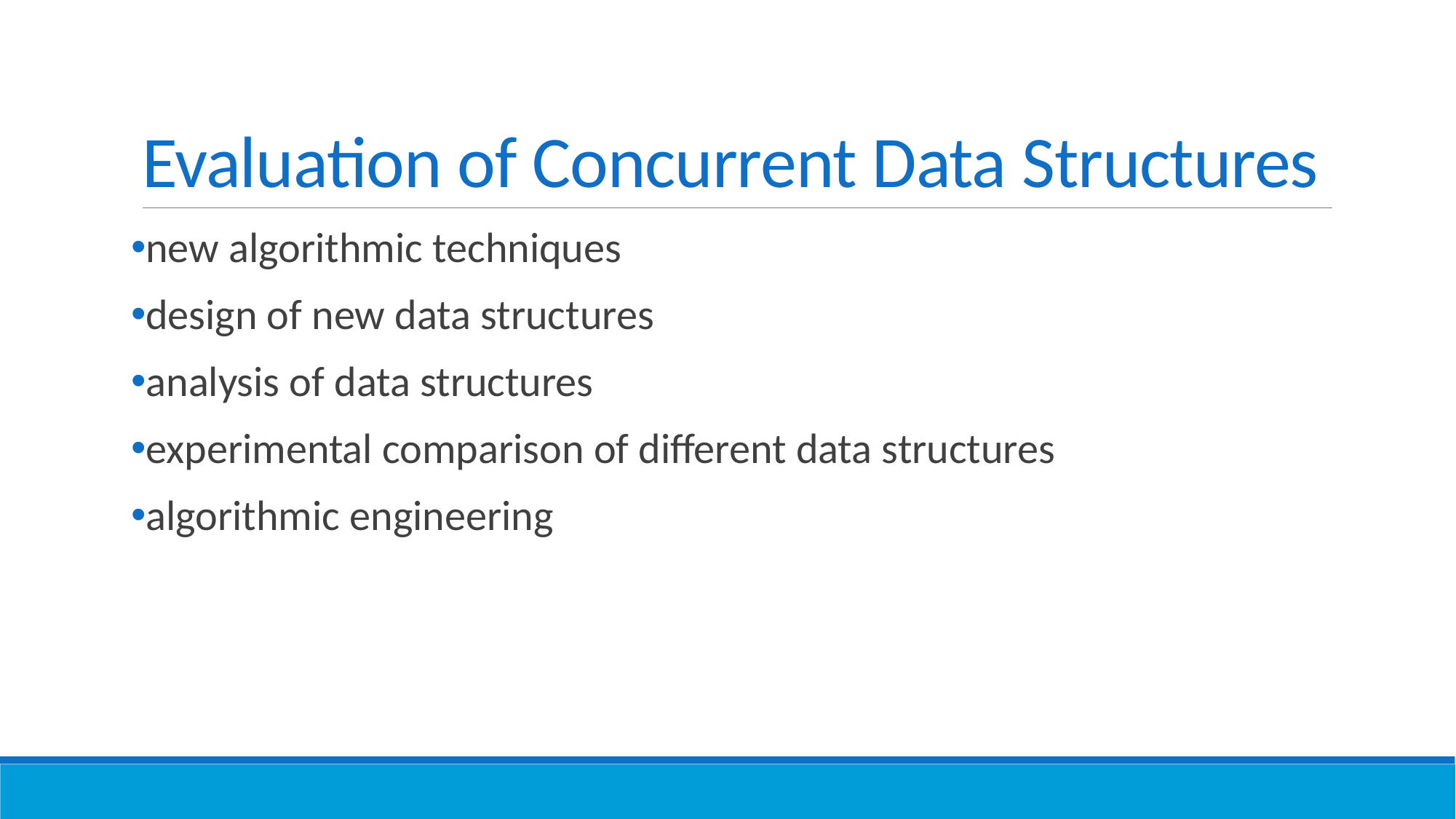

# Evaluation of Concurrent Data Structures
new algorithmic techniques
design of new data structures
analysis of data structures
experimental comparison of different data structures
algorithmic engineering